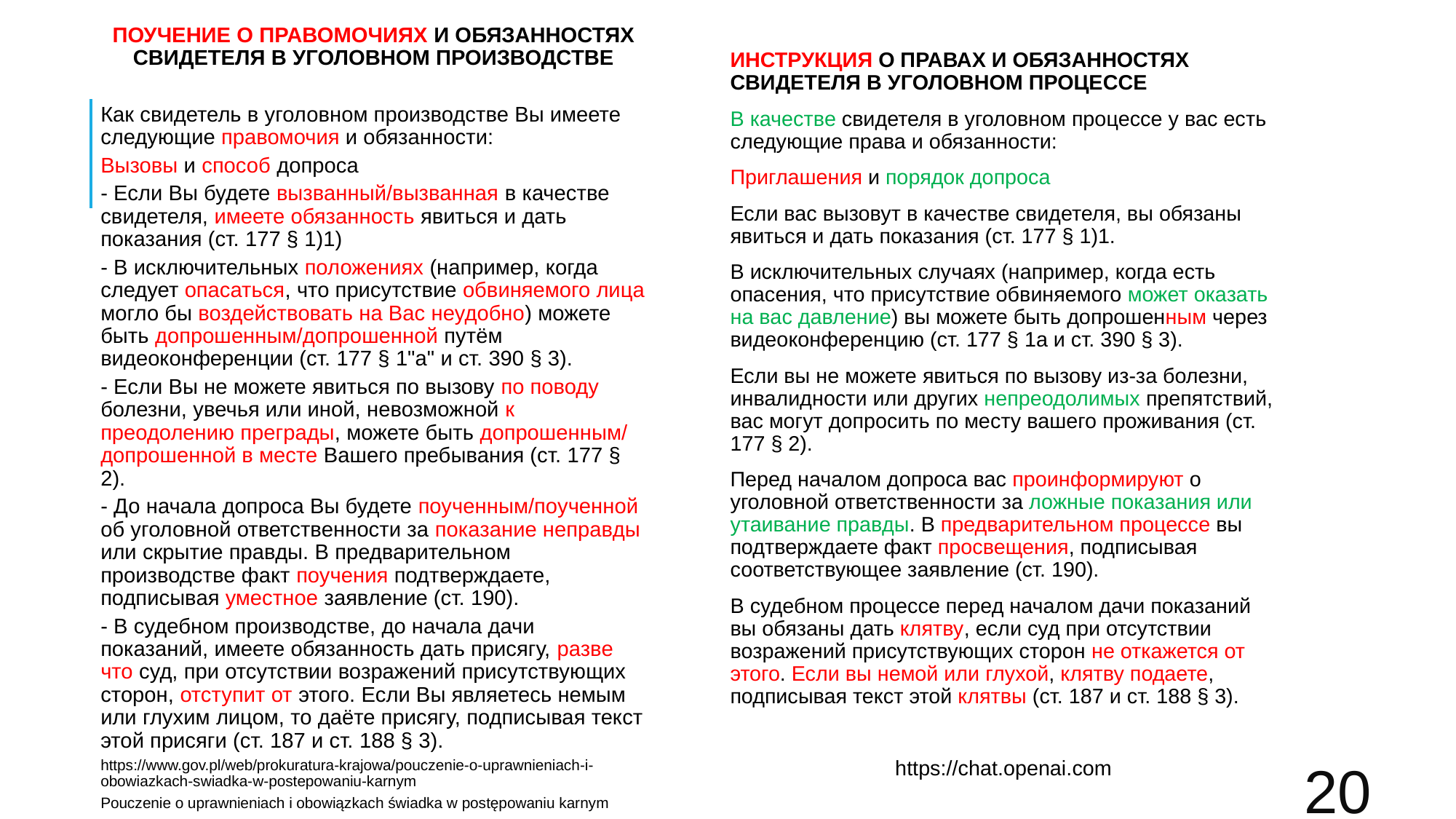

ПОУЧЕНИЕ О ПРАВОМОЧИЯХ И ОБЯЗАННОСТЯХ СВИДЕТЕЛЯ В УГОЛОВНОМ ПРОИЗВОДСТВЕ

Как свидетель в уголовном производстве Вы имеете следующие правомочия и обязанности:
Вызовы и способ допроса
- Если Вы будете вызванный/вызванная в качестве свидетеля, имеете обязанность явиться и дать показания (ст. 177 § 1)1)
- В исключительных положениях (например, когда следует опасаться, что присутствие обвиняемого лица могло бы воздействовать на Вас неудобно) можете быть допрошенным/допрошенной путём видеоконференции (ст. 177 § 1"а" и ст. 390 § 3).
- Если Вы не можете явиться по вызову по поводу болезни, увечья или иной, невозможной к преодолению преграды, можете быть допрошенным/ допрошенной в месте Вашего пребывания (ст. 177 § 2).
- До начала допроса Вы будете поученным/поученной об уголовной ответственности за показание неправды или скрытие правды. В предварительном производстве факт поучения подтверждаете, подписывая уместное заявление (ст. 190).
- В судебном производстве, до начала дачи показаний, имеете обязанность дать присягу, разве что суд, при отсутствии возражений присутствующих сторон, отступит от этого. Если Вы являетесь немым или глухим лицом, то даёте присягу, подписывая текст этой присяги (ст. 187 и ст. 188 § 3).
https://www.gov.pl/web/prokuratura-krajowa/pouczenie-o-uprawnieniach-i-obowiazkach-swiadka-w-postepowaniu-karnym
Pouczenie o uprawnieniach i obowiązkach świadka w postępowaniu karnym

ИНСТРУКЦИЯ О ПРАВАХ И ОБЯЗАННОСТЯХ СВИДЕТЕЛЯ В УГОЛОВНОМ ПРОЦЕССЕ
В качестве свидетеля в уголовном процессе у вас есть следующие права и обязанности:
Приглашения и порядок допроса
Если вас вызовут в качестве свидетеля, вы обязаны явиться и дать показания (ст. 177 § 1)1.
В исключительных случаях (например, когда есть опасения, что присутствие обвиняемого может оказать на вас давление) вы можете быть допрошенным через видеоконференцию (ст. 177 § 1а и ст. 390 § 3).
Если вы не можете явиться по вызову из-за болезни, инвалидности или других непреодолимых препятствий, вас могут допросить по месту вашего проживания (ст. 177 § 2).
Перед началом допроса вас проинформируют о уголовной ответственности за ложные показания или утаивание правды. В предварительном процессе вы подтверждаете факт просвещения, подписывая соответствующее заявление (ст. 190).
В судебном процессе перед началом дачи показаний вы обязаны дать клятву, если суд при отсутствии возражений присутствующих сторон не откажется от этого. Если вы немой или глухой, клятву подаете, подписывая текст этой клятвы (ст. 187 и ст. 188 § 3).

https://chat.openai.com

20